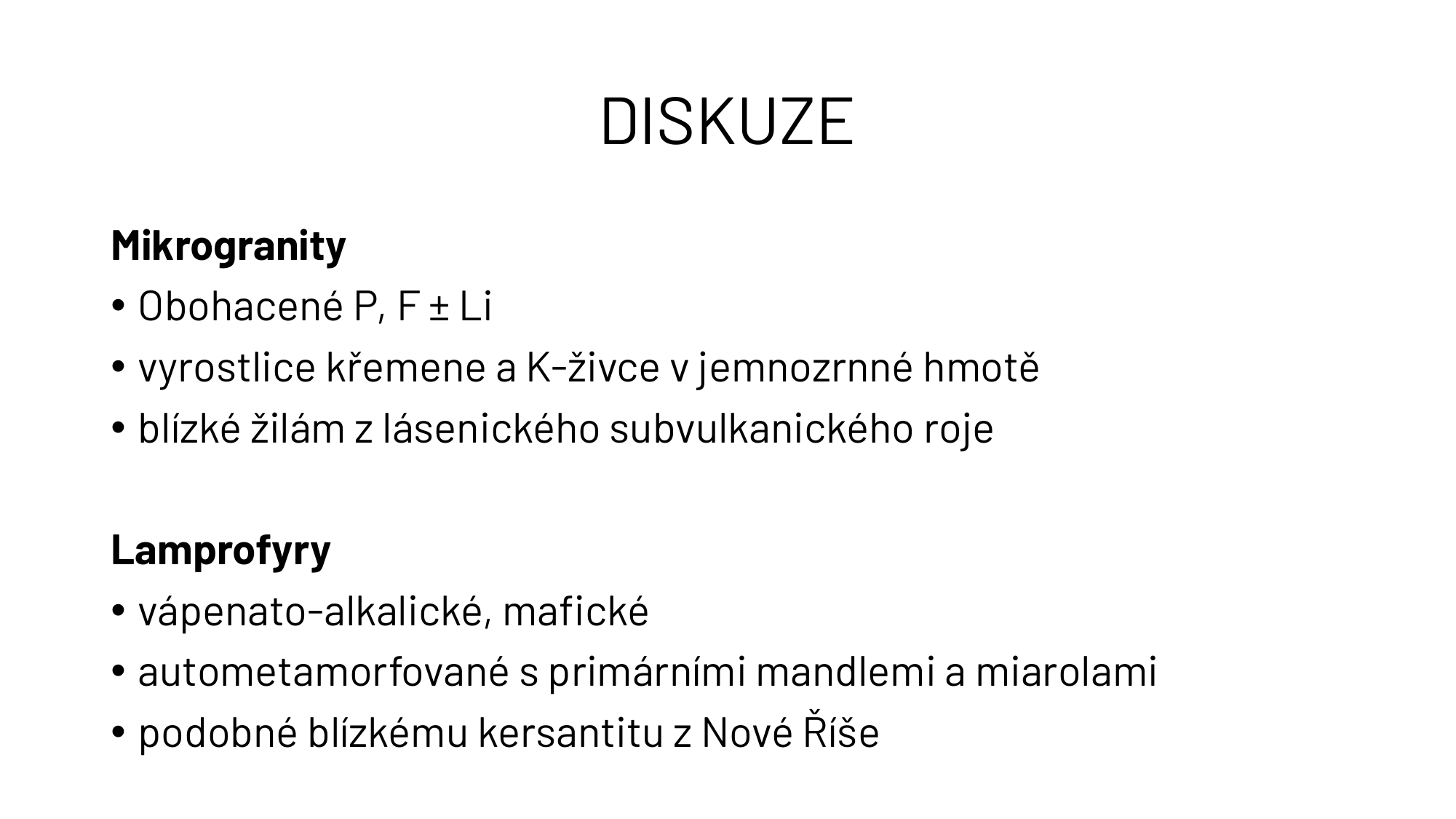

# DISKUZE
Mikrogranity
Obohacené P, F ± Li
vyrostlice křemene a K-živce v jemnozrnné hmotě
blízké žilám z lásenického subvulkanického roje

Lamprofyry
vápenato-alkalické, mafické
autometamorfované s primárními mandlemi a miarolami
podobné blízkému kersantitu z Nové Říše